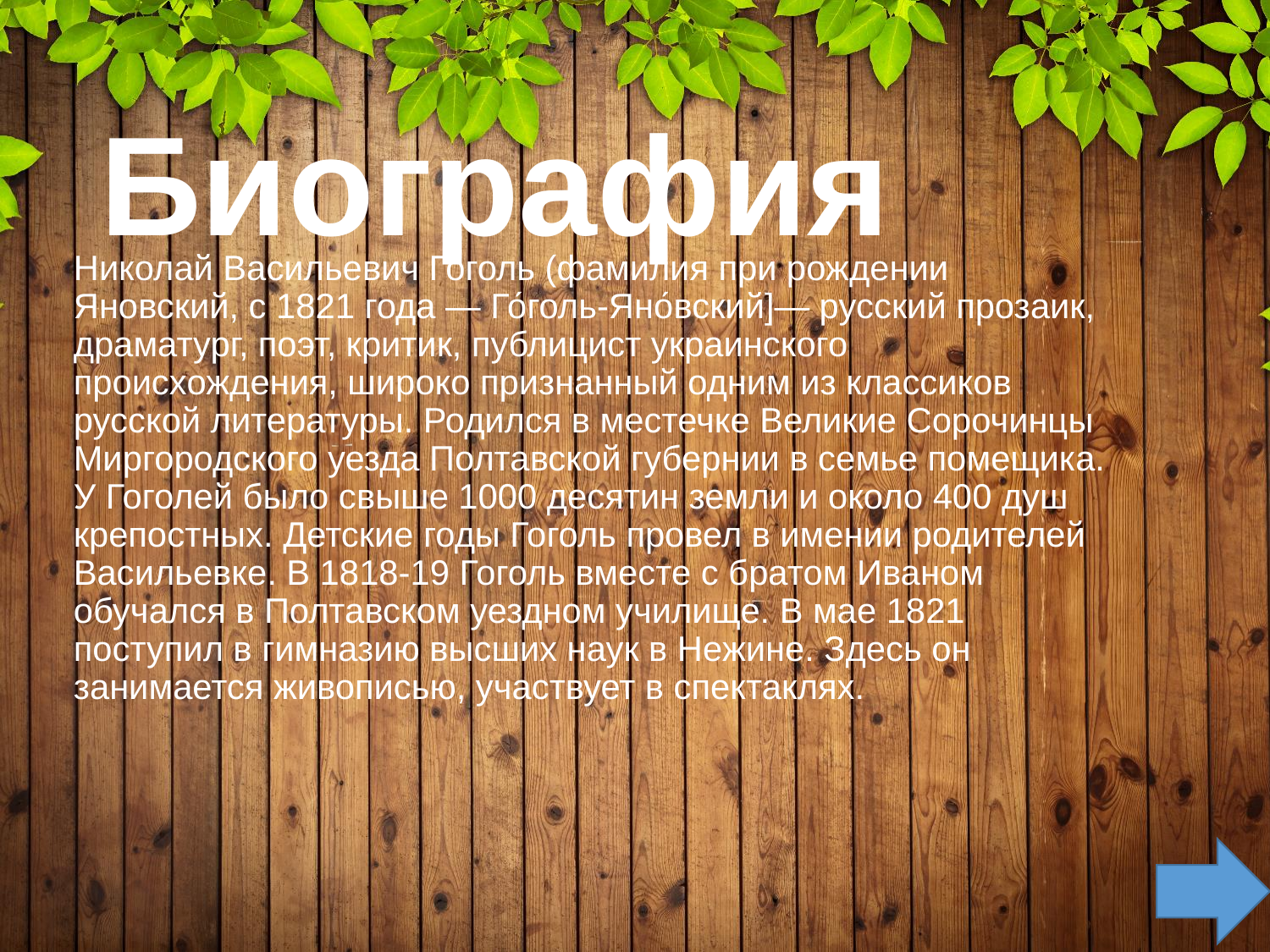

# Биография
Николай Васильевич Гоголь (фамилия при рождении Яновский, с 1821 года — Го́голь-Яно́вский]— русский прозаик, драматург, поэт, критик, публицист украинского происхождения, широко признанный одним из классиков русской литературы. Родился в местечке Великие Сорочинцы Миргородского уезда Полтавской губернии в семье помещика. У Гоголей было свыше 1000 десятин земли и около 400 душ крепостных. Детские годы Гоголь провел в имении родителей Васильевке. В 1818-19 Гоголь вместе с братом Иваном обучался в Полтавском уездном училище. В мае 1821 поступил в гимназию высших наук в Нежине. Здесь он занимается живописью, участвует в спектаклях.

3